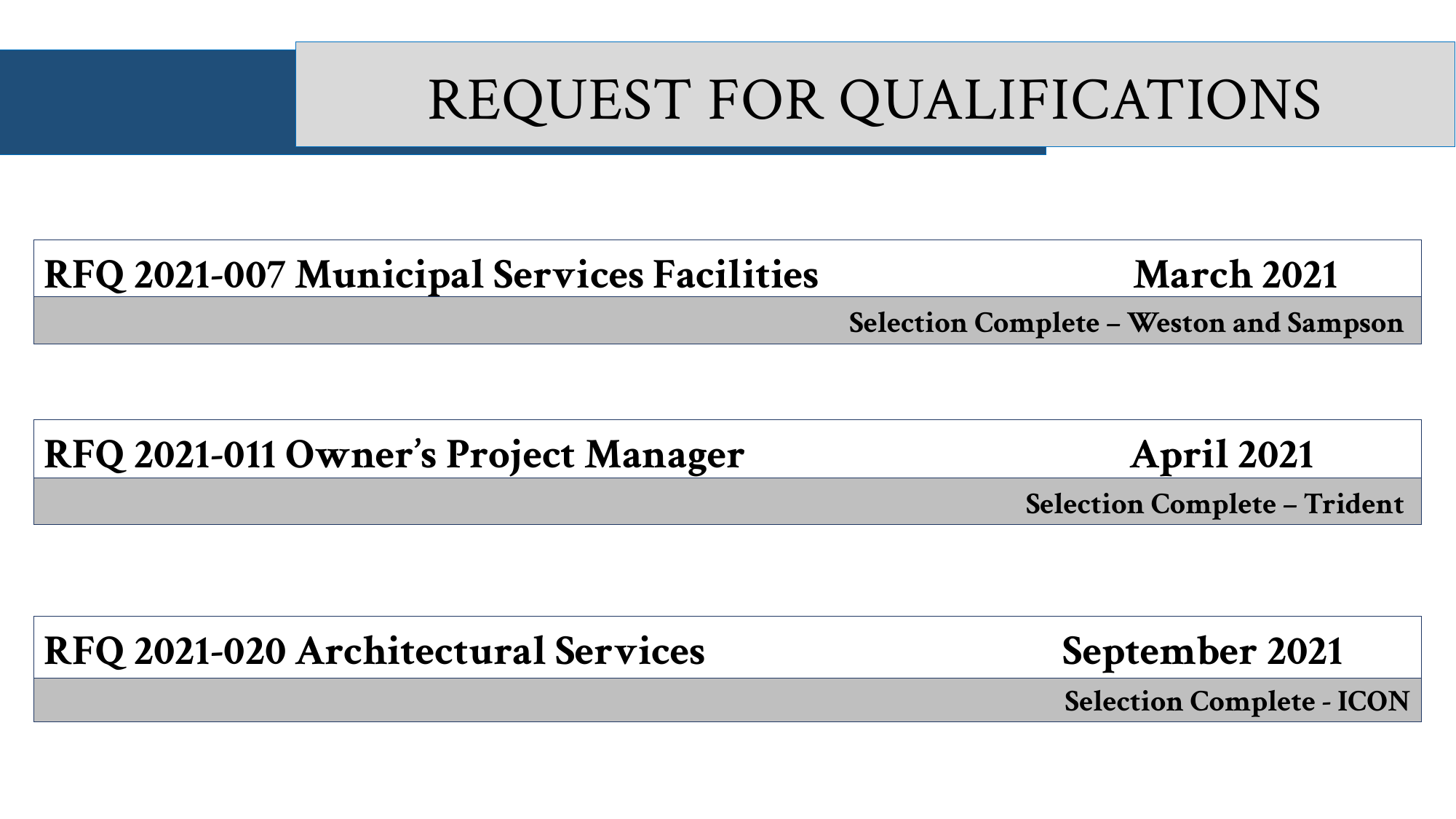

REQUEST FOR QUALIFICATIONS

RFQ 2021-007 Municipal Services Facilities                                    March 2021
Selection Complete – Weston and Sampson
RFQ 2021-011 Owner’s Project Manager                                            April 2021
Selection Complete – Trident
RFQ 2021-020 Architectural Services                                         September 2021
Selection Complete - ICON